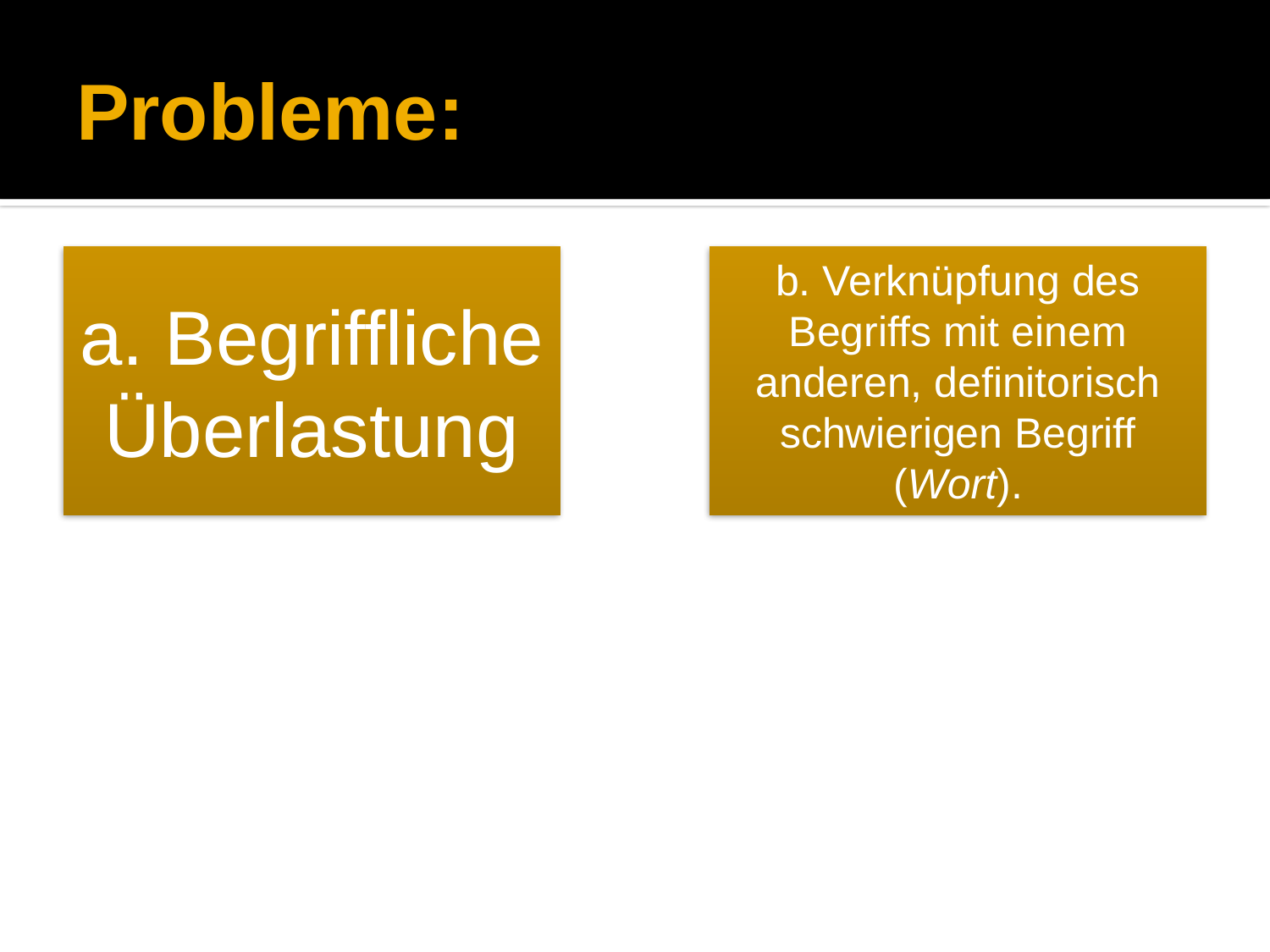

# Probleme:
a. Begriffliche Überlastung
b. Verknüpfung des Begriffs mit einem anderen, definitorisch schwierigen Begriff (Wort).